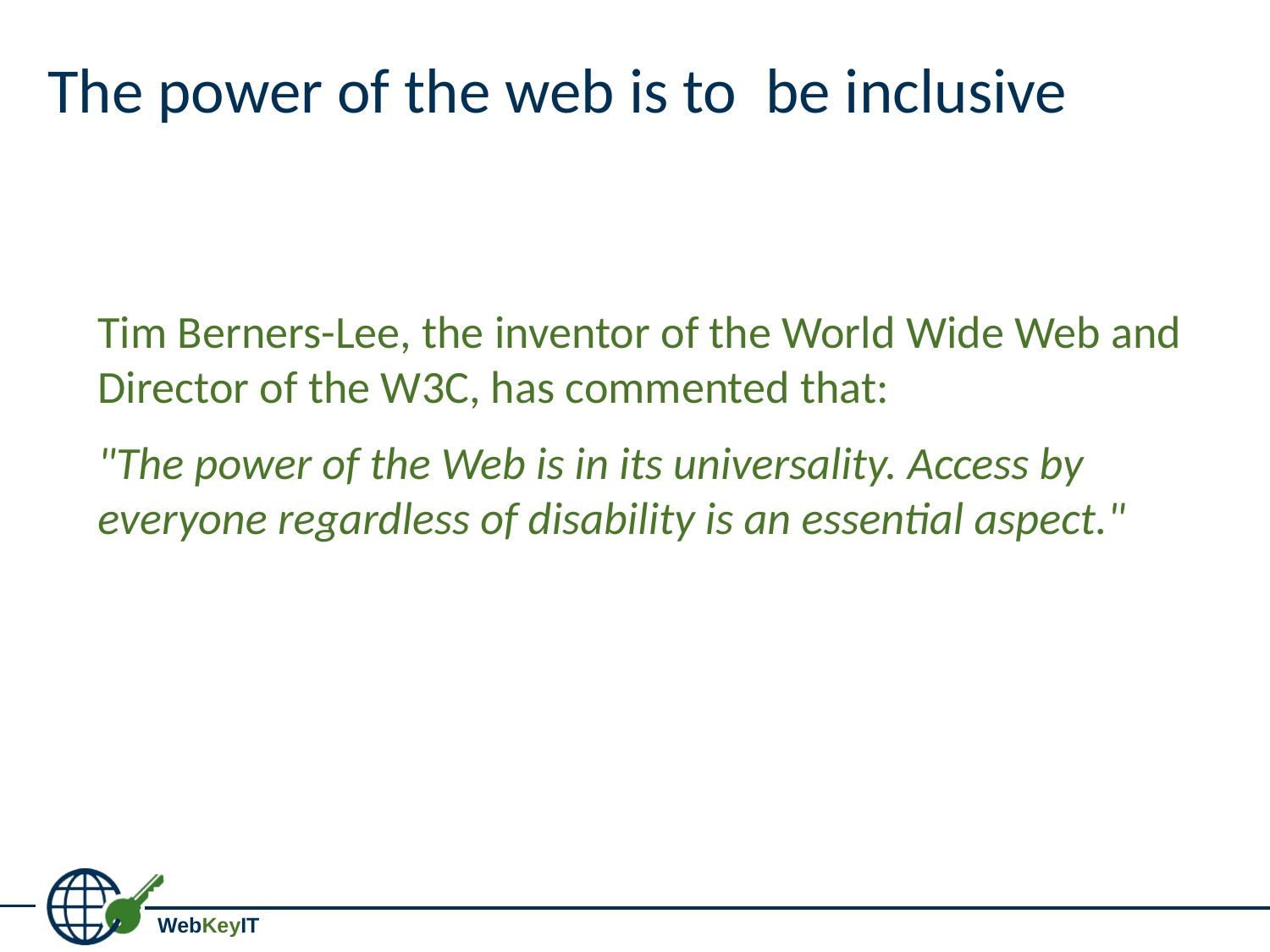

# The power of the web is to  be inclusive
Tim Berners-Lee, the inventor of the World Wide Web and Director of the W3C, has commented that:
"The power of the Web is in its universality. Access by everyone regardless of disability is an essential aspect."